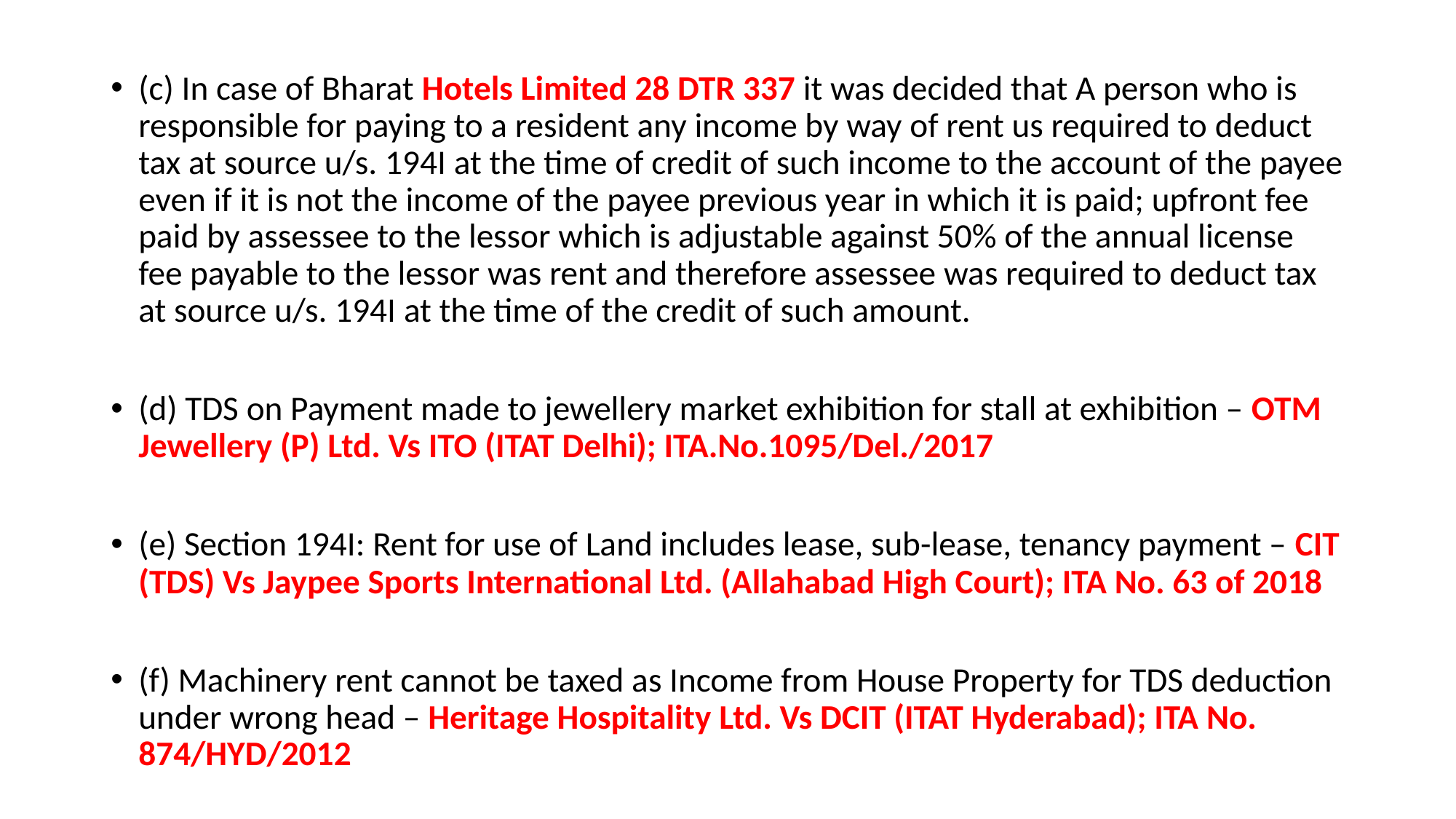

(c) In case of Bharat Hotels Limited 28 DTR 337 it was decided that A person who is responsible for paying to a resident any income by way of rent us required to deduct tax at source u/s. 194I at the time of credit of such income to the account of the payee even if it is not the income of the payee previous year in which it is paid; upfront fee paid by assessee to the lessor which is adjustable against 50% of the annual license fee payable to the lessor was rent and therefore assessee was required to deduct tax at source u/s. 194I at the time of the credit of such amount.

(d) TDS on Payment made to jewellery market exhibition for stall at exhibition – OTM Jewellery (P) Ltd. Vs ITO (ITAT Delhi); ITA.No.1095/Del./2017

(e) Section 194I: Rent for use of Land includes lease, sub-lease, tenancy payment – CIT (TDS) Vs Jaypee Sports International Ltd. (Allahabad High Court); ITA No. 63 of 2018

(f) Machinery rent cannot be taxed as Income from House Property for TDS deduction under wrong head – Heritage Hospitality Ltd. Vs DCIT (ITAT Hyderabad); ITA No.  874/HYD/2012